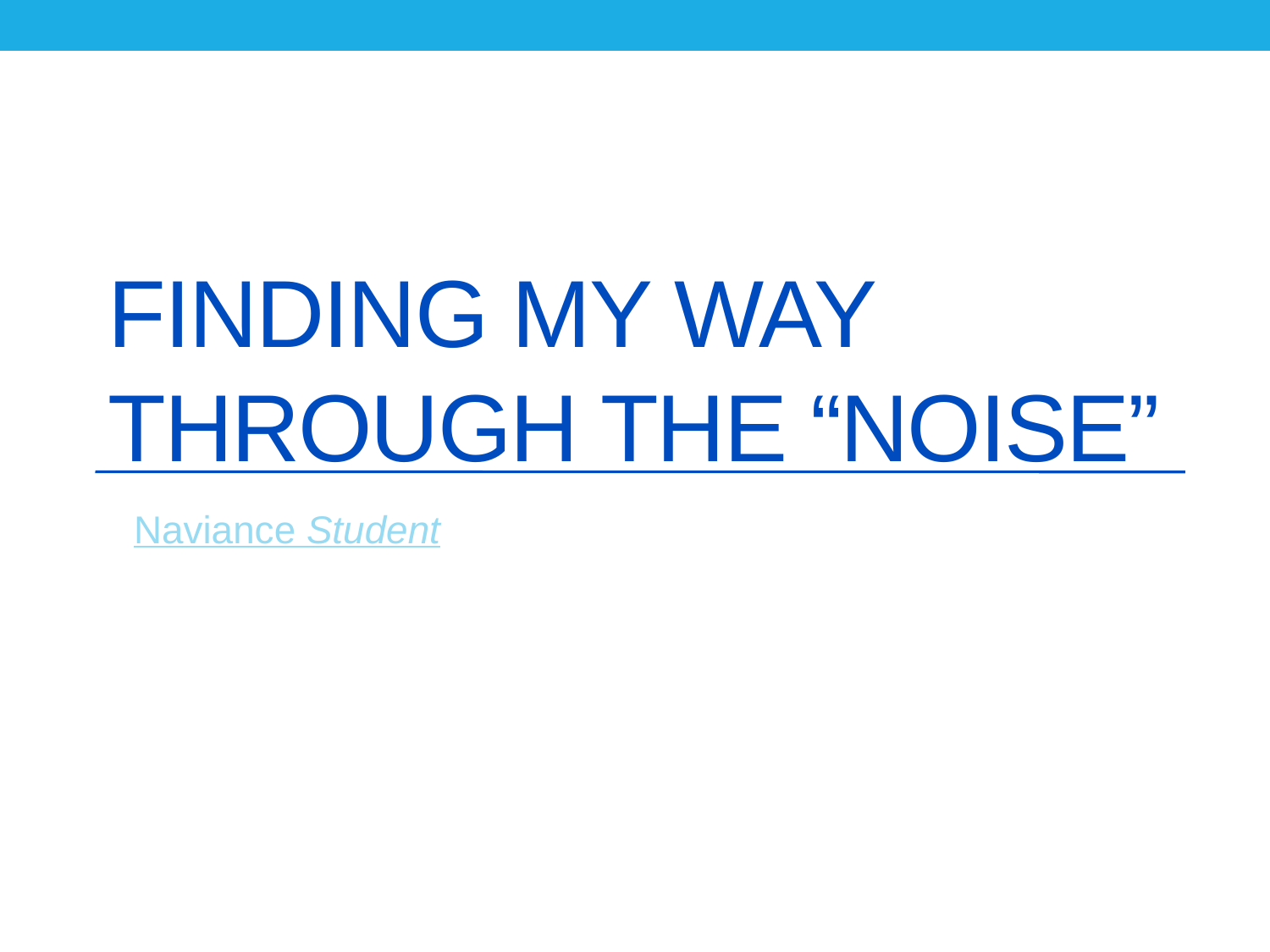

# finding my way through the “noise”
Naviance Student